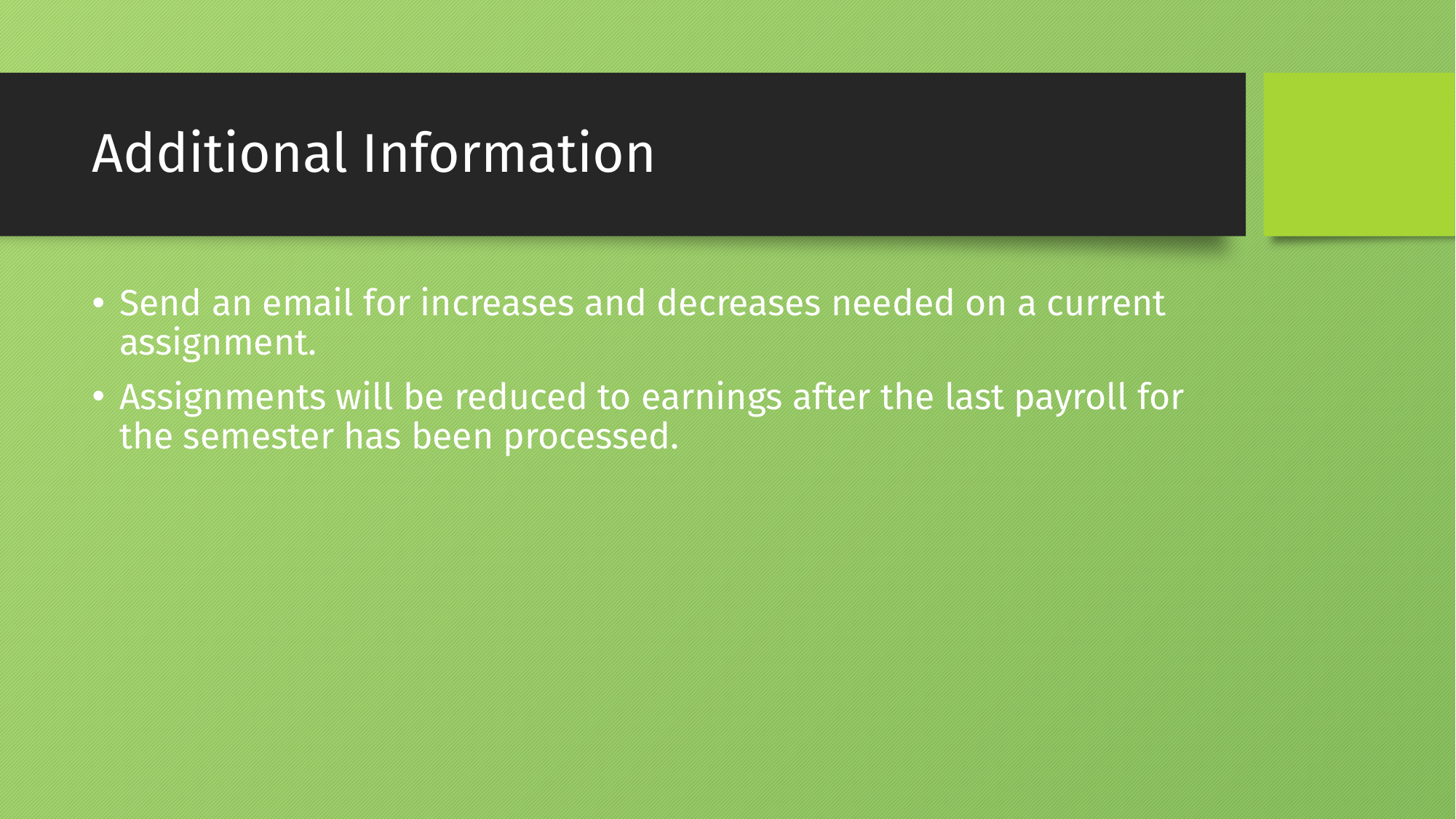

# Additional Information
Send an email for increases and decreases needed on a current assignment.
Assignments will be reduced to earnings after the last payroll for the semester has been processed.